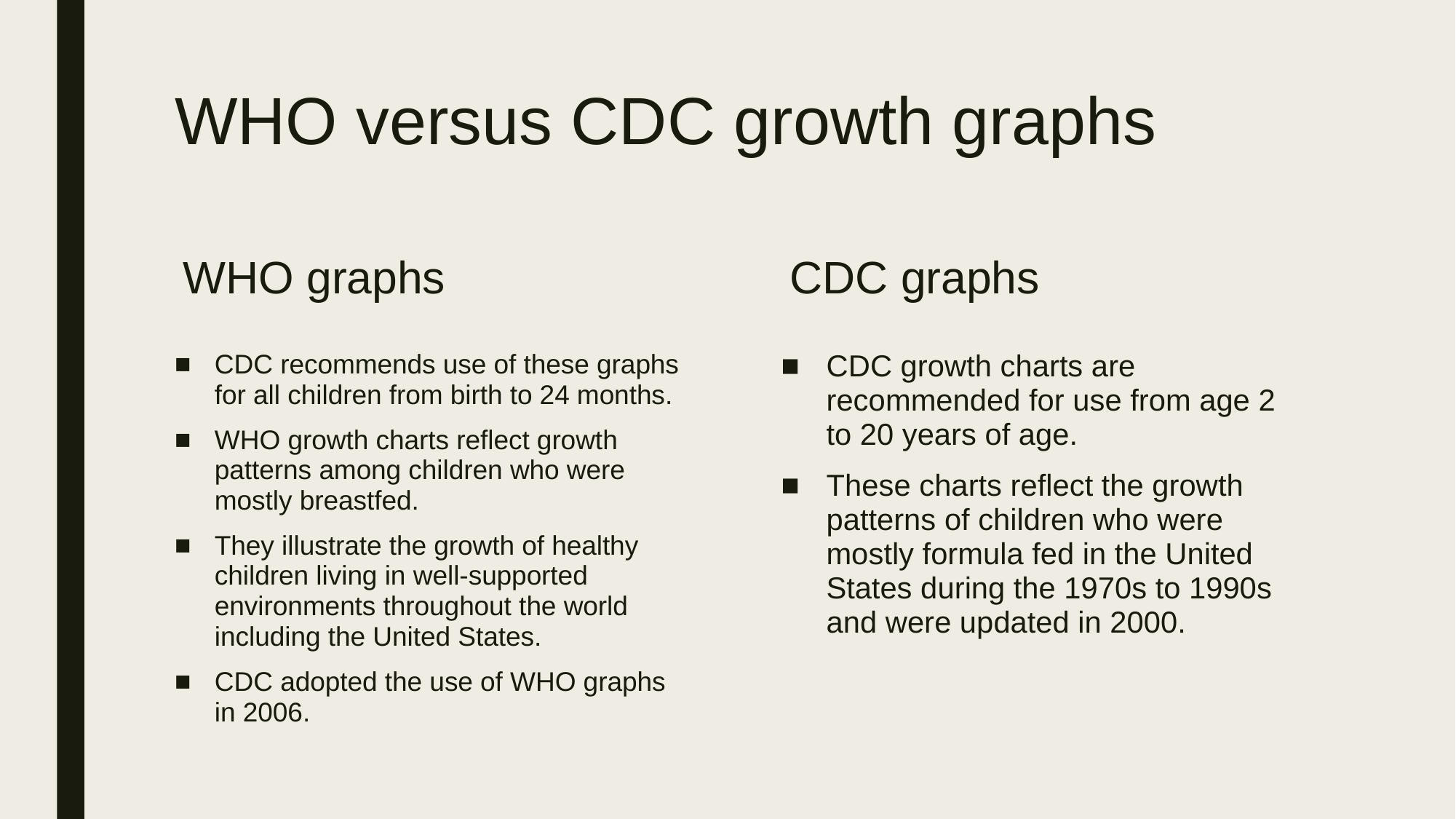

# WHO versus CDC growth graphs
WHO graphs
CDC graphs
CDC recommends use of these graphs for all children from birth to 24 months.
WHO growth charts reflect growth patterns among children who were mostly breastfed.
They illustrate the growth of healthy children living in well-supported environments throughout the world including the United States.
CDC adopted the use of WHO graphs in 2006.

CDC growth charts are recommended for use from age 2 to 20 years of age.
These charts reflect the growth patterns of children who were mostly formula fed in the United States during the 1970s to 1990s and were updated in 2000.